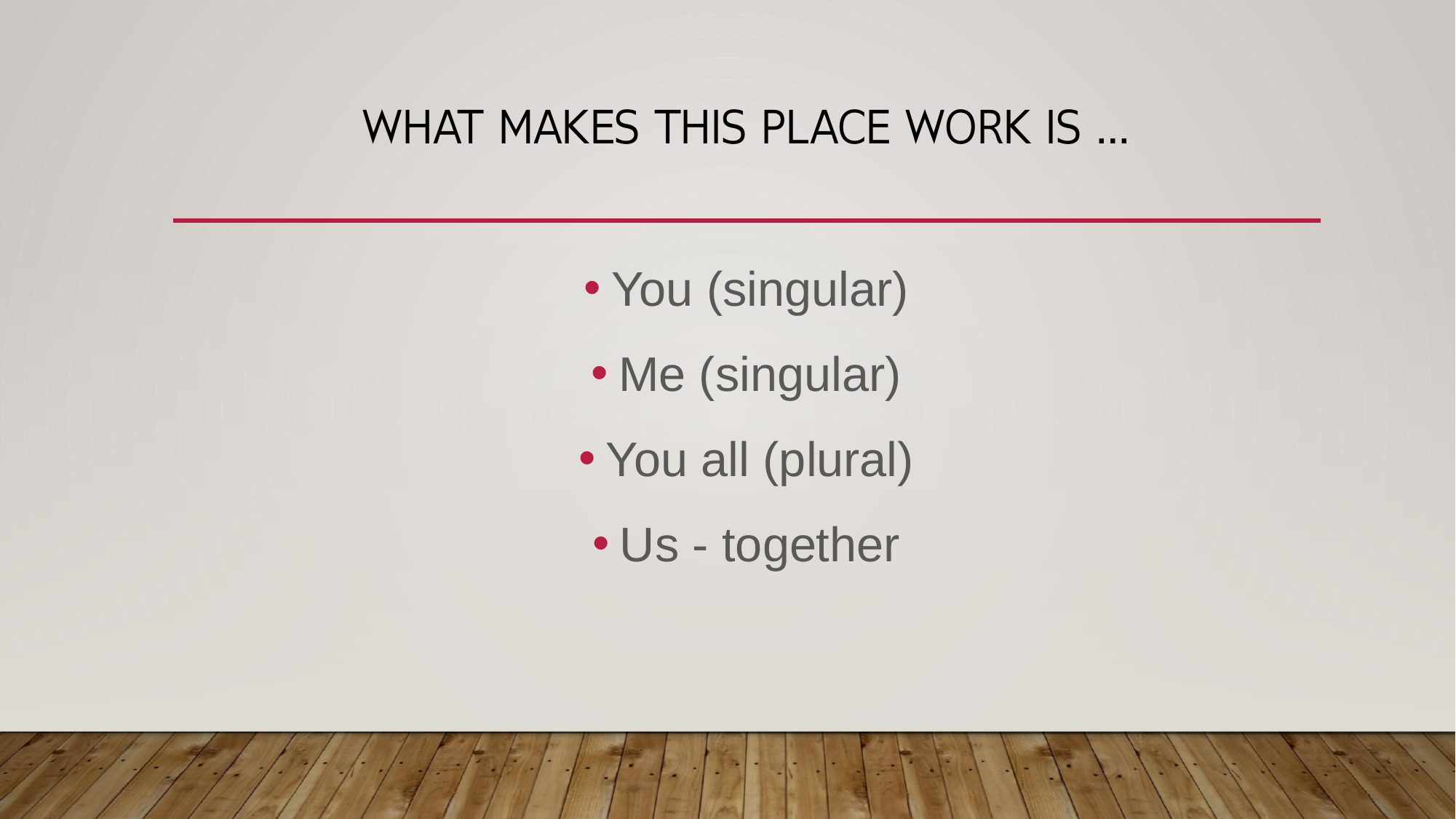

# What makes this place work is …
You (singular)
Me (singular)
You all (plural)
Us - together